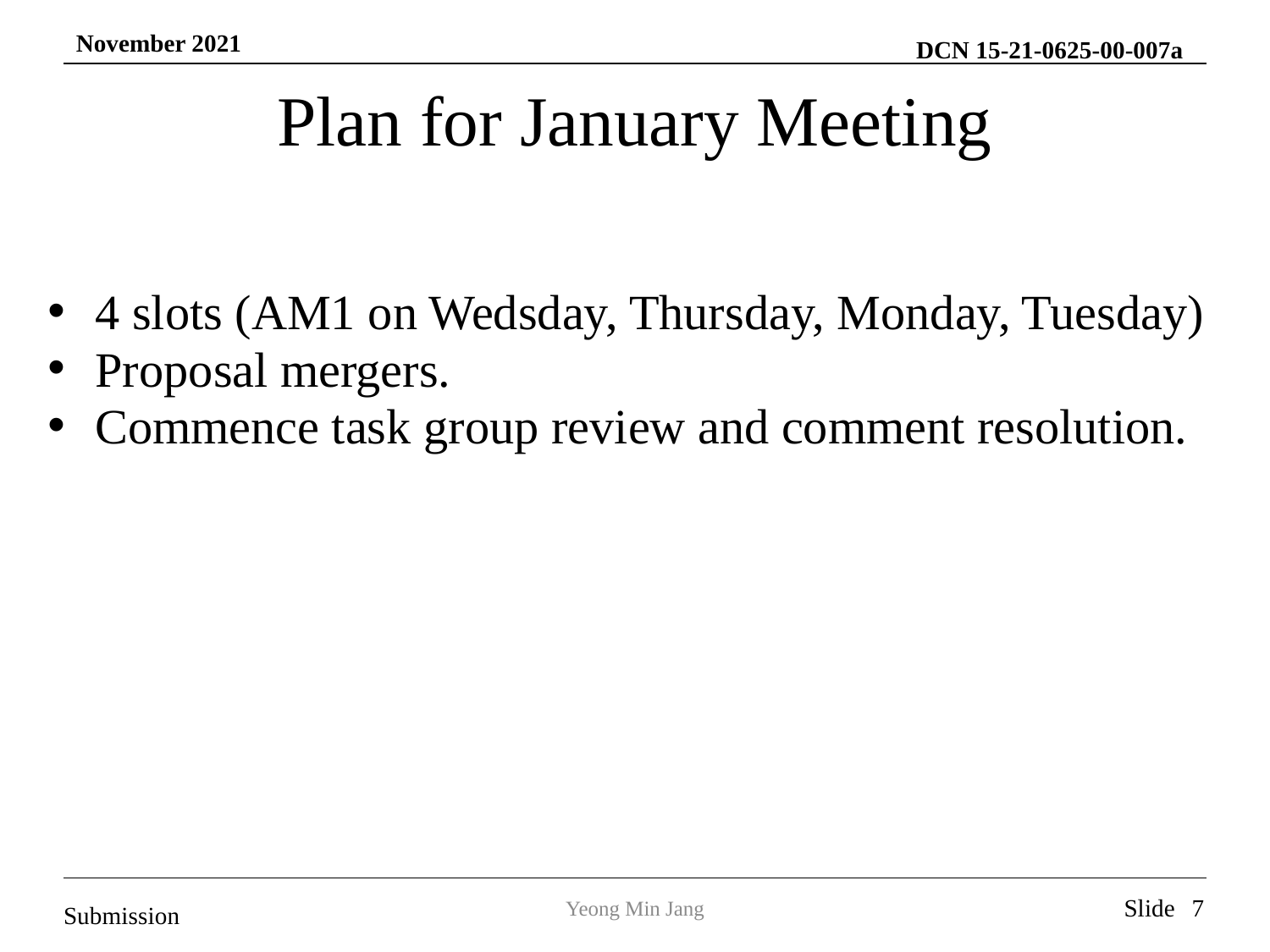

# Plan for January Meeting
4 slots (AM1 on Wedsday, Thursday, Monday, Tuesday)
Proposal mergers.
Commence task group review and comment resolution.